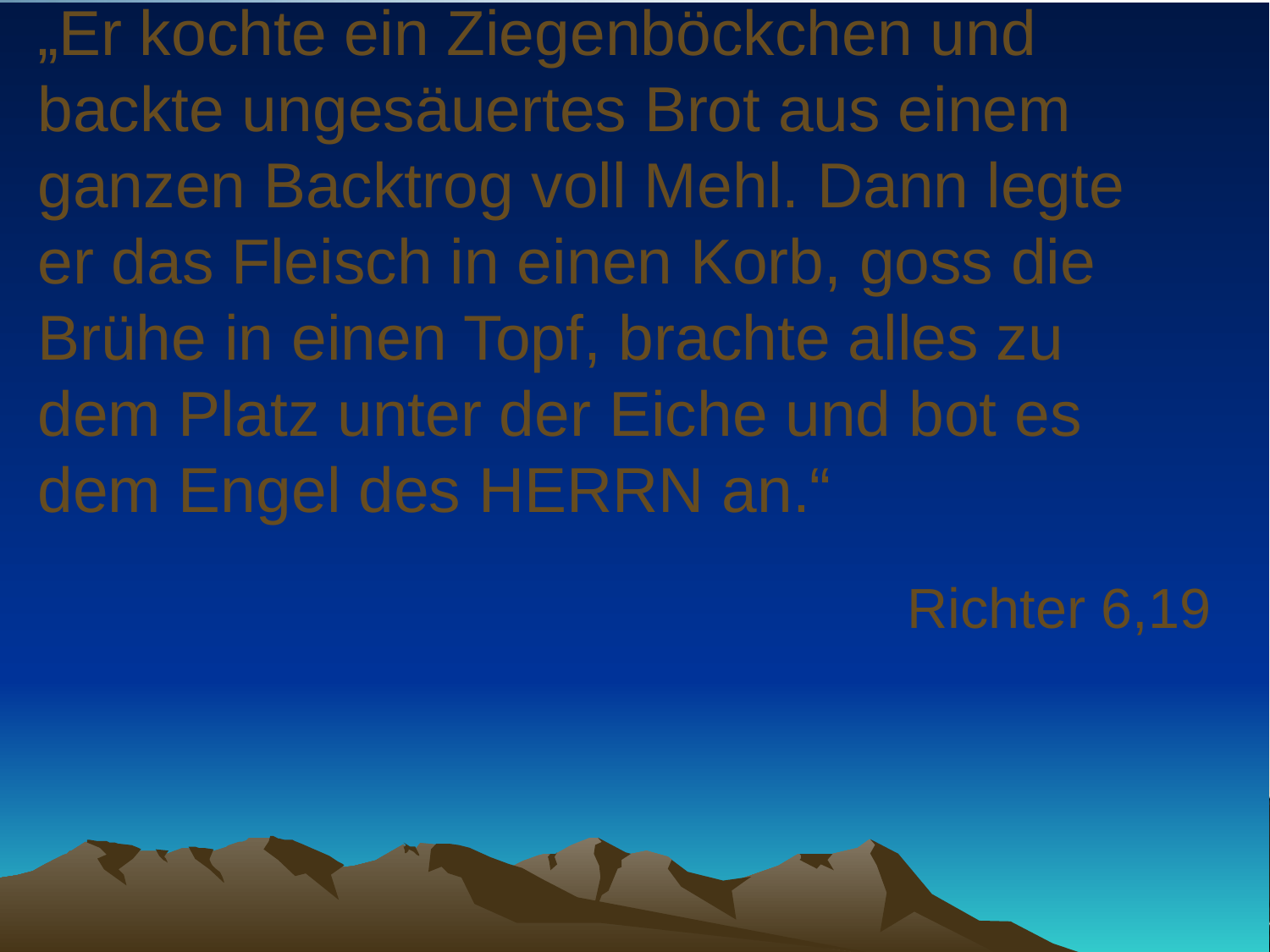

# „Er kochte ein Ziegenböckchen und backte ungesäuertes Brot aus einem ganzen Backtrog voll Mehl. Dann legte er das Fleisch in einen Korb, goss die Brühe in einen Topf, brachte alles zu dem Platz unter der Eiche und bot es dem Engel des HERRN an.“
Richter 6,19